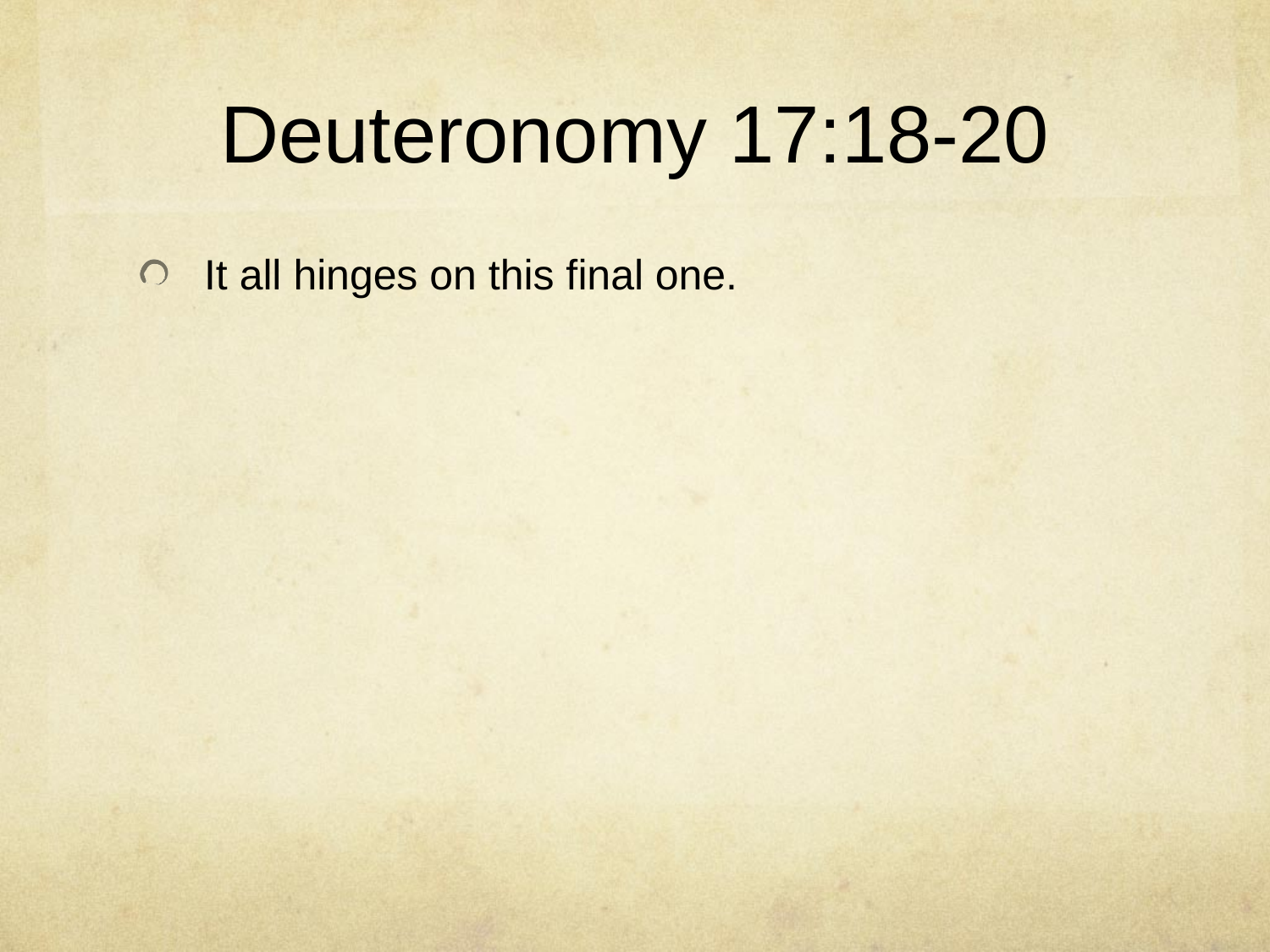

# Deuteronomy 17:18-20
It all hinges on this final one.